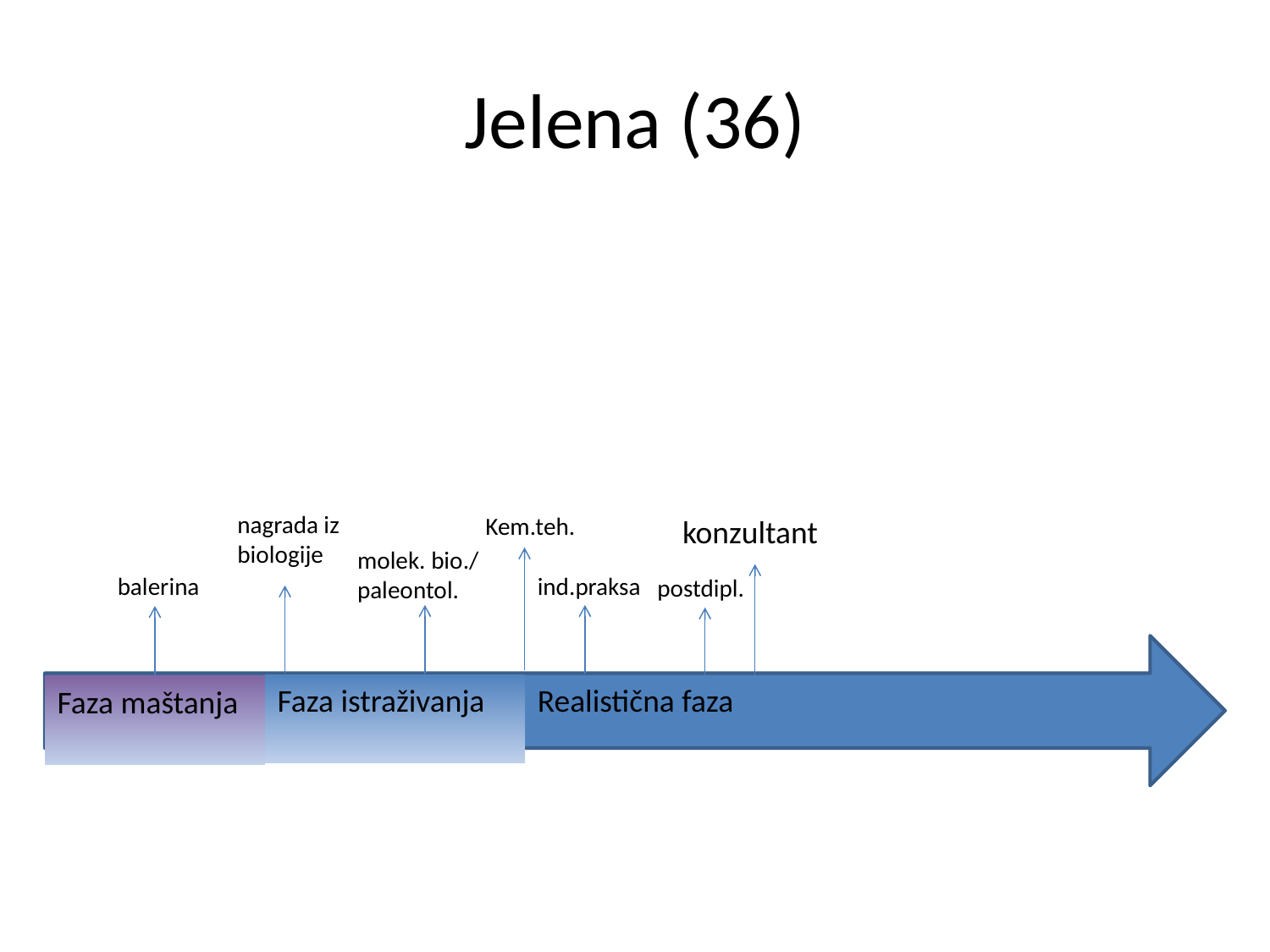

# Jelena (36)

nagrada iz biologije
Kem.teh.
konzultant
molek. bio./ paleontol.
balerina
ind.praksa
postdipl.

Realistična faza

Faza istraživanja

Faza maštanja